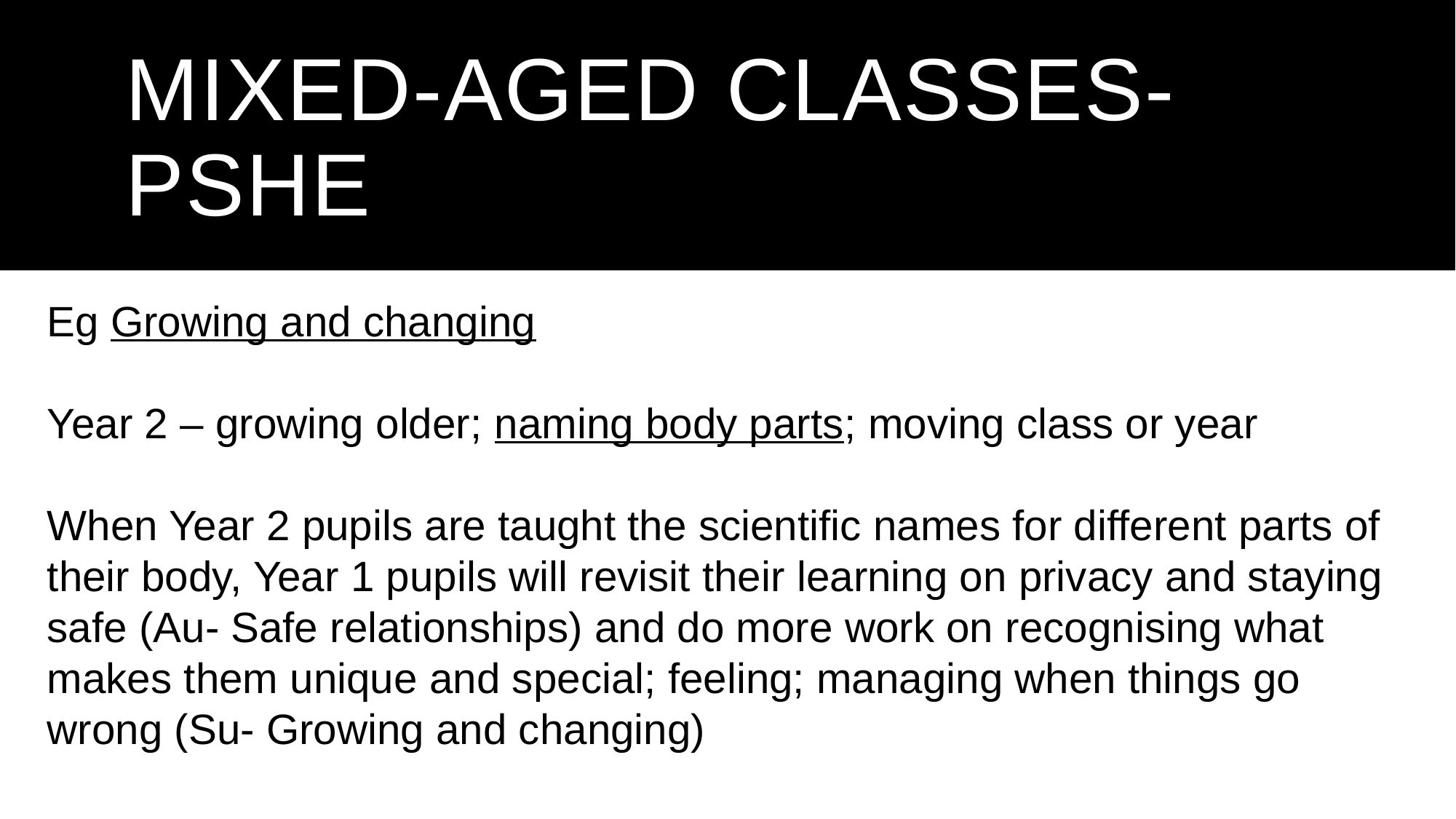

# Mixed-aged classes- pshe
Eg Growing and changing

Year 2 – growing older; naming body parts; moving class or year

When Year 2 pupils are taught the scientific names for different parts of their body, Year 1 pupils will revisit their learning on privacy and staying safe (Au- Safe relationships) and do more work on recognising what makes them unique and special; feeling; managing when things go wrong (Su- Growing and changing)